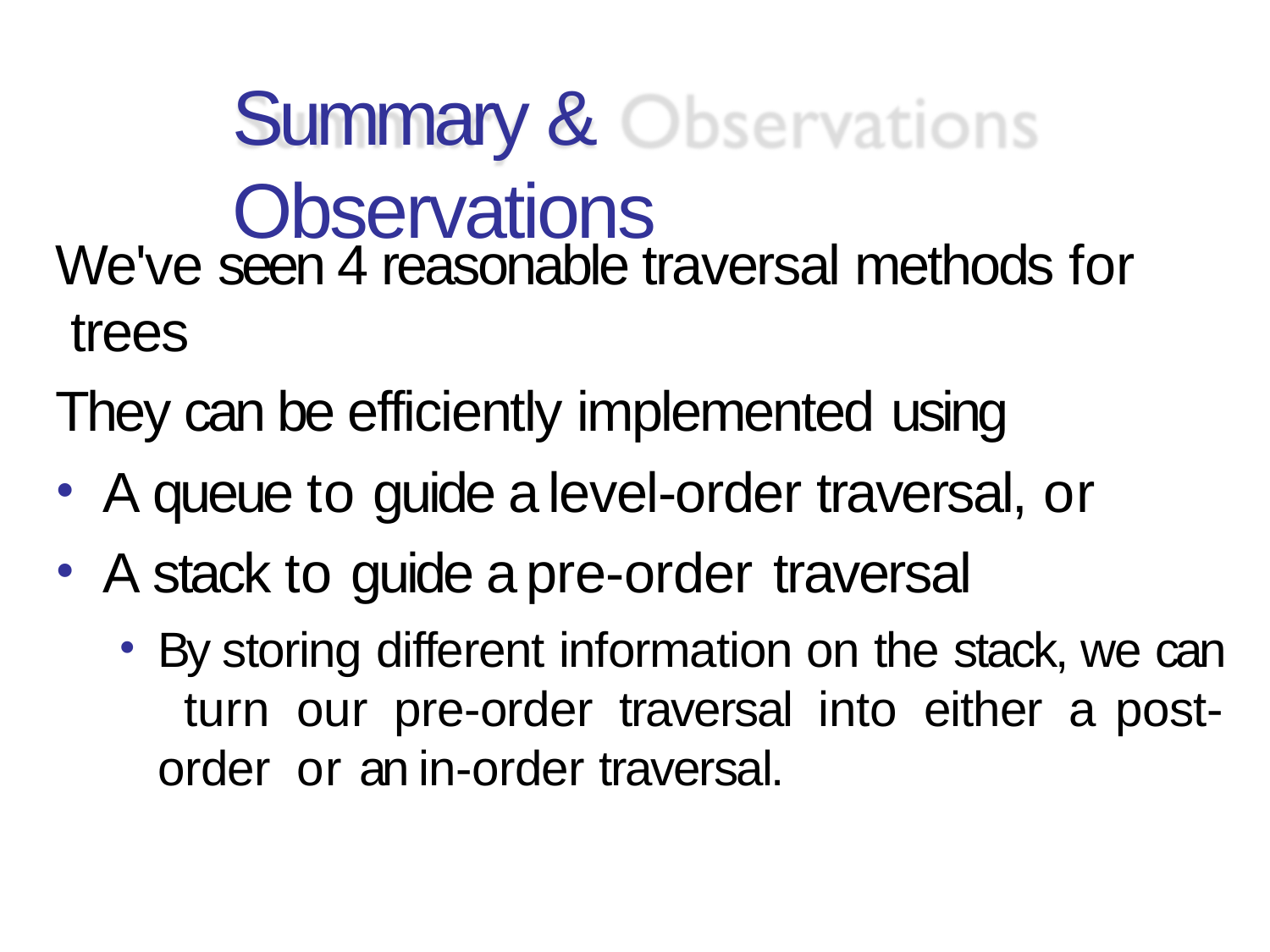

# Summary & Observations
We've seen 4 reasonable traversal methods for  trees
They can be efficiently implemented using
A queue to guide a level-order traversal, or
A stack to guide a pre-order traversal
By storing different information on the stack, we can  turn our pre-order traversal into either a post-order  or an in-order traversal.